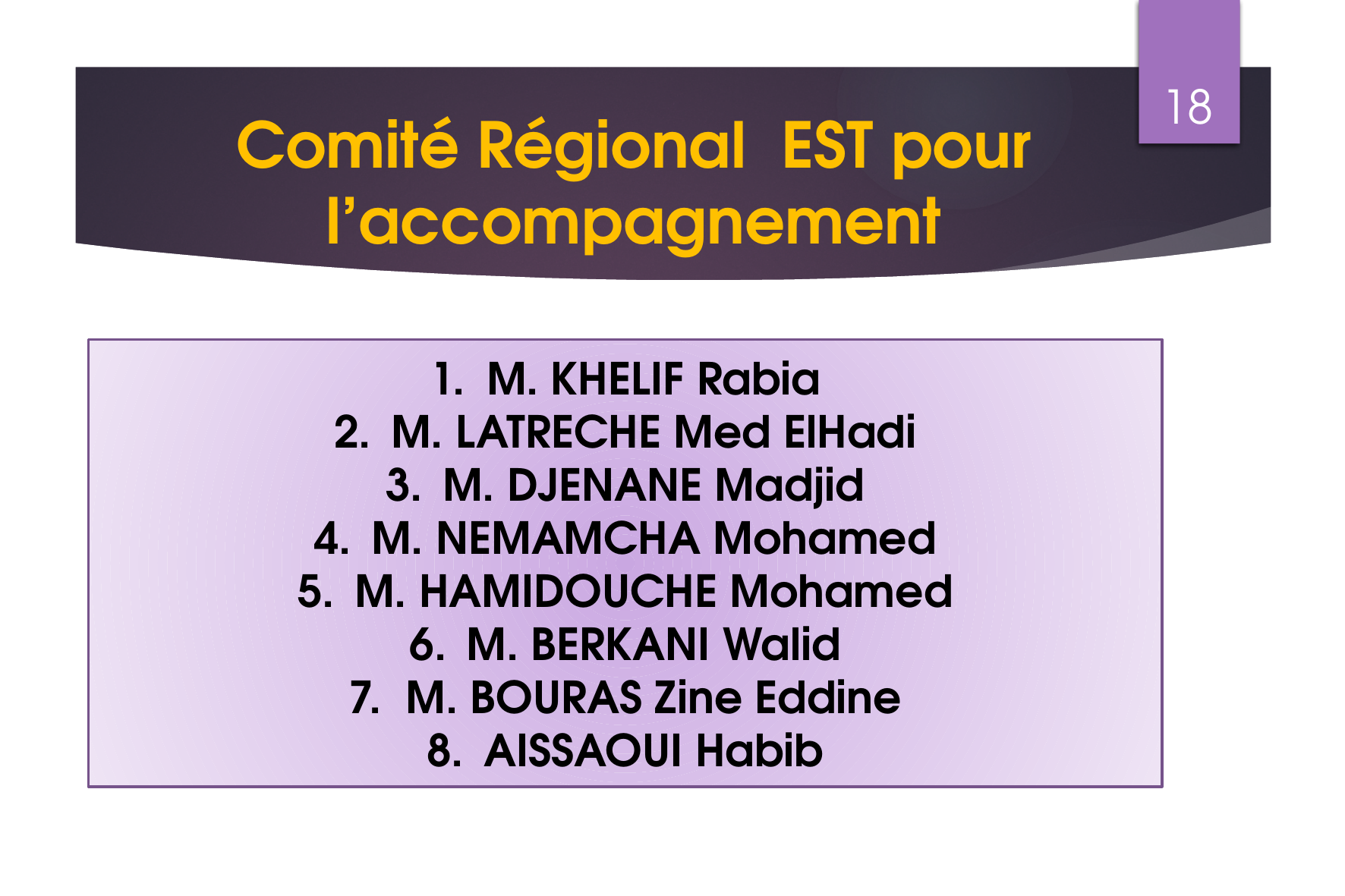

18
Comité Régional  EST pour l’accompagnement
M. KHELIF Rabia
M. LATRECHE Med ElHadi
M. DJENANE Madjid
M. NEMAMCHA Mohamed
M. HAMIDOUCHE Mohamed
M. BERKANI Walid
M. BOURAS Zine Eddine
AISSAOUI Habib